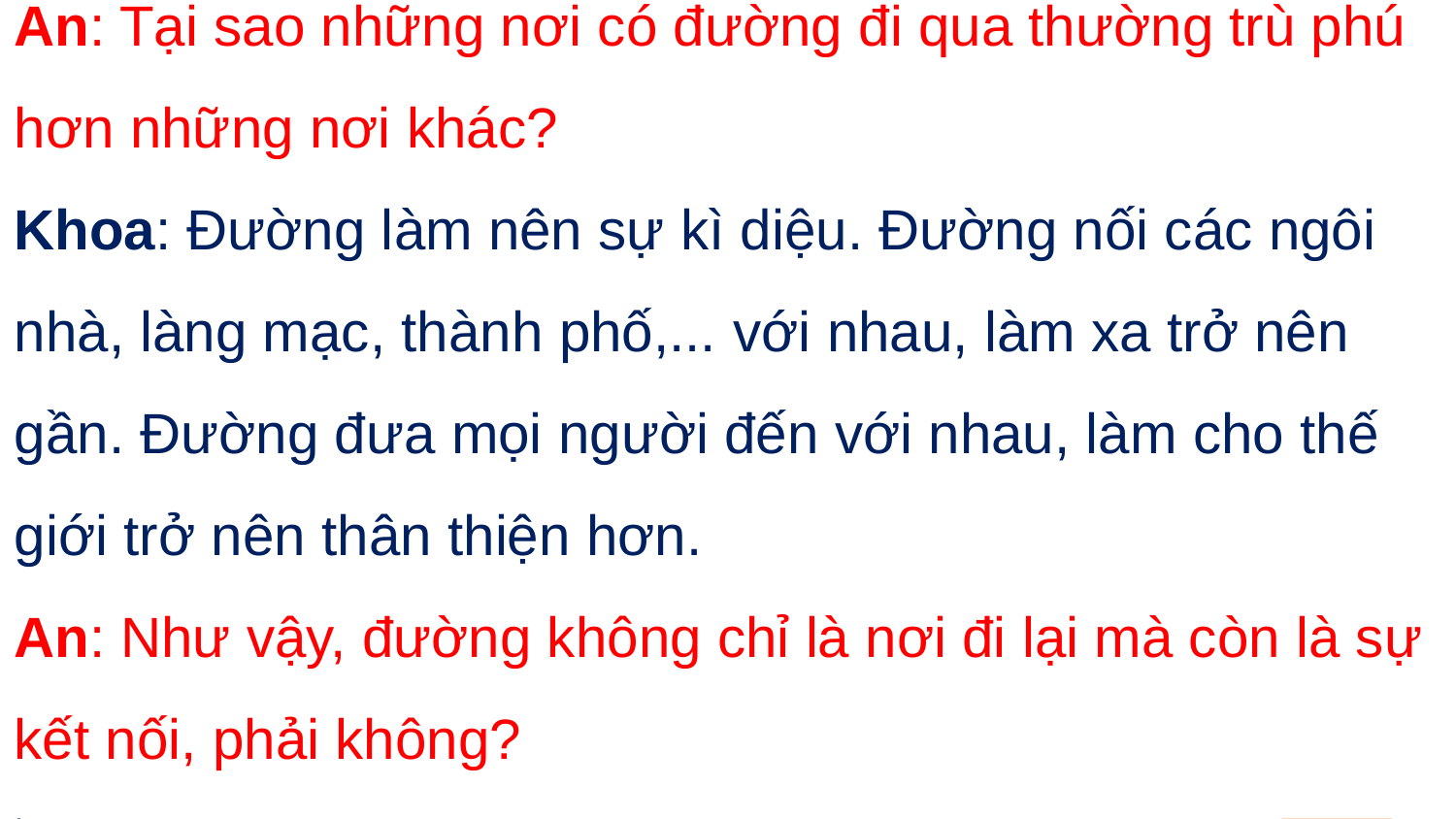

An: Tại sao những nơi có đường đi qua thường trù phú hơn những nơi khác?
Khoa: Đường làm nên sự kì diệu. Đường nối các ngôi nhà, làng mạc, thành phố,... với nhau, làm xa trở nên gần. Đường đưa mọi người đến với nhau, làm cho thế giới trở nên thân thiện hơn.
An: Như vậy, đường không chỉ là nơi đi lại mà còn là sự kết nối, phải không?
.

2